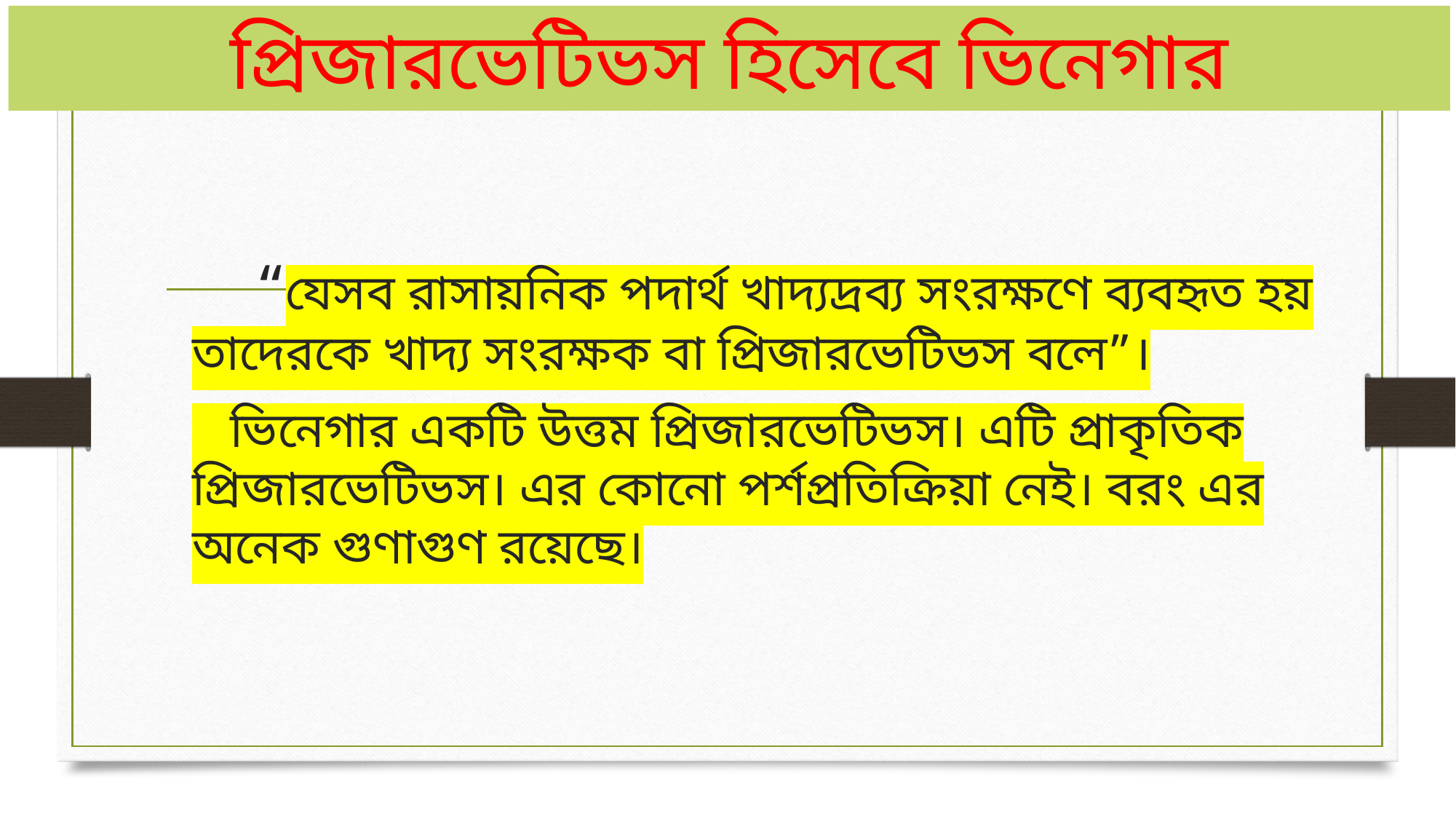

# প্রিজারভেটিভস হিসেবে ভিনেগার
    “যেসব রাসায়নিক পদার্থ খাদ্যদ্রব্য সংরক্ষণে ব্যবহৃত হয় তাদেরকে খাদ্য সংরক্ষক বা প্রিজারভেটিভস বলে”।
   ভিনেগার একটি উত্তম প্রিজারভেটিভস। এটি প্রাকৃতিক প্রিজারভেটিভস। এর কোনো পর্শপ্রতিক্রিয়া নেই। বরং এর অনেক গুণাগুণ রয়েছে।